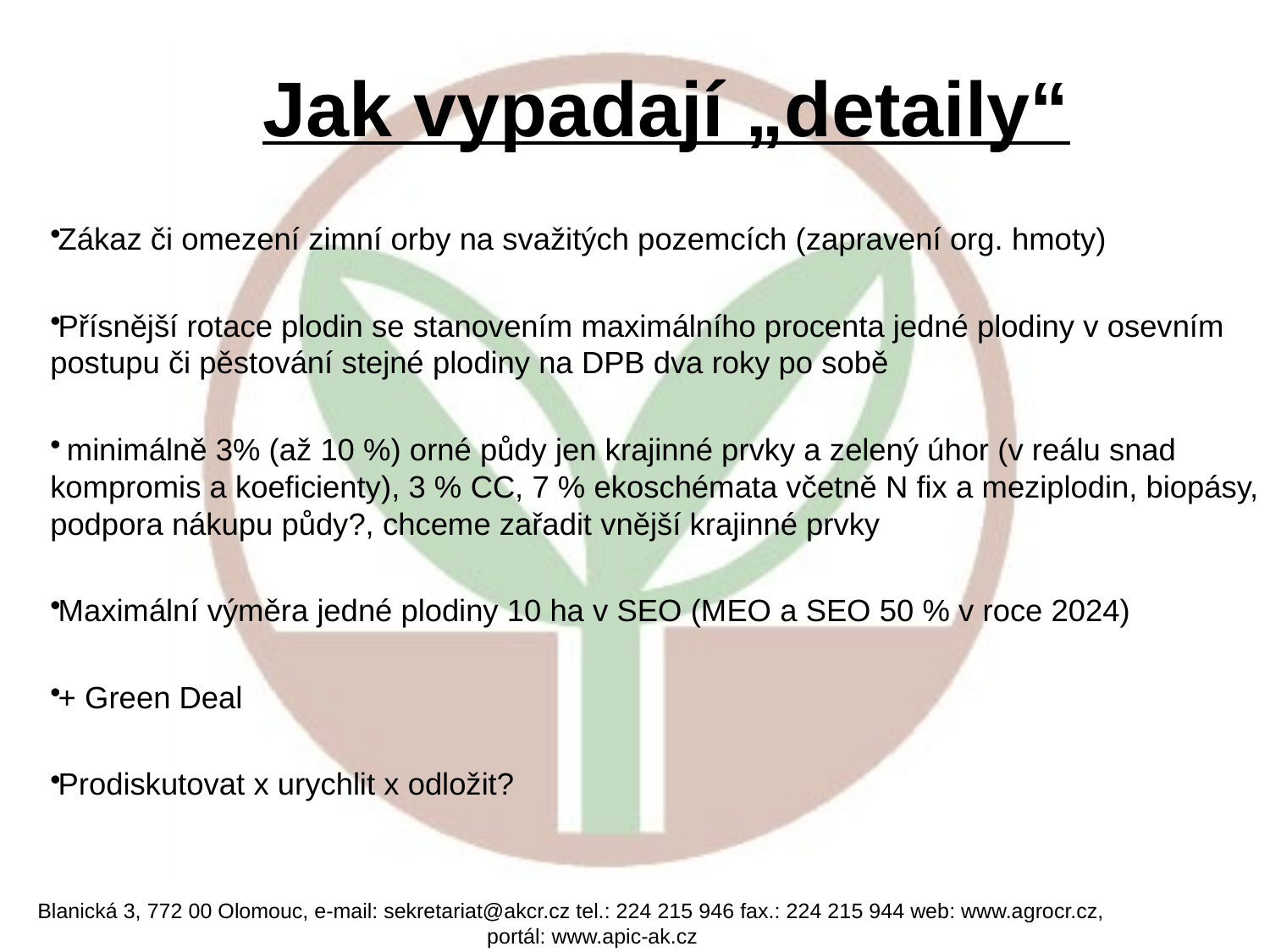

Jak vypadají „detaily“

Zákaz či omezení zimní orby na svažitých pozemcích (zapravení org. hmoty)

Přísnější rotace plodin se stanovením maximálního procenta jedné plodiny v osevním postupu či pěstování stejné plodiny na DPB dva roky po sobě

 minimálně 3% (až 10 %) orné půdy jen krajinné prvky a zelený úhor (v reálu snad kompromis a koeficienty), 3 % CC, 7 % ekoschémata včetně N fix a meziplodin, biopásy, podpora nákupu půdy?, chceme zařadit vnější krajinné prvky

Maximální výměra jedné plodiny 10 ha v SEO (MEO a SEO 50 % v roce 2024)

+ Green Deal

Prodiskutovat x urychlit x odložit?

Blanická 3, 772 00 Olomouc, e-mail: sekretariat@akcr.cz tel.: 224 215 946 fax.: 224 215 944 web: www.agrocr.cz,        portál: www.apic-ak.cz